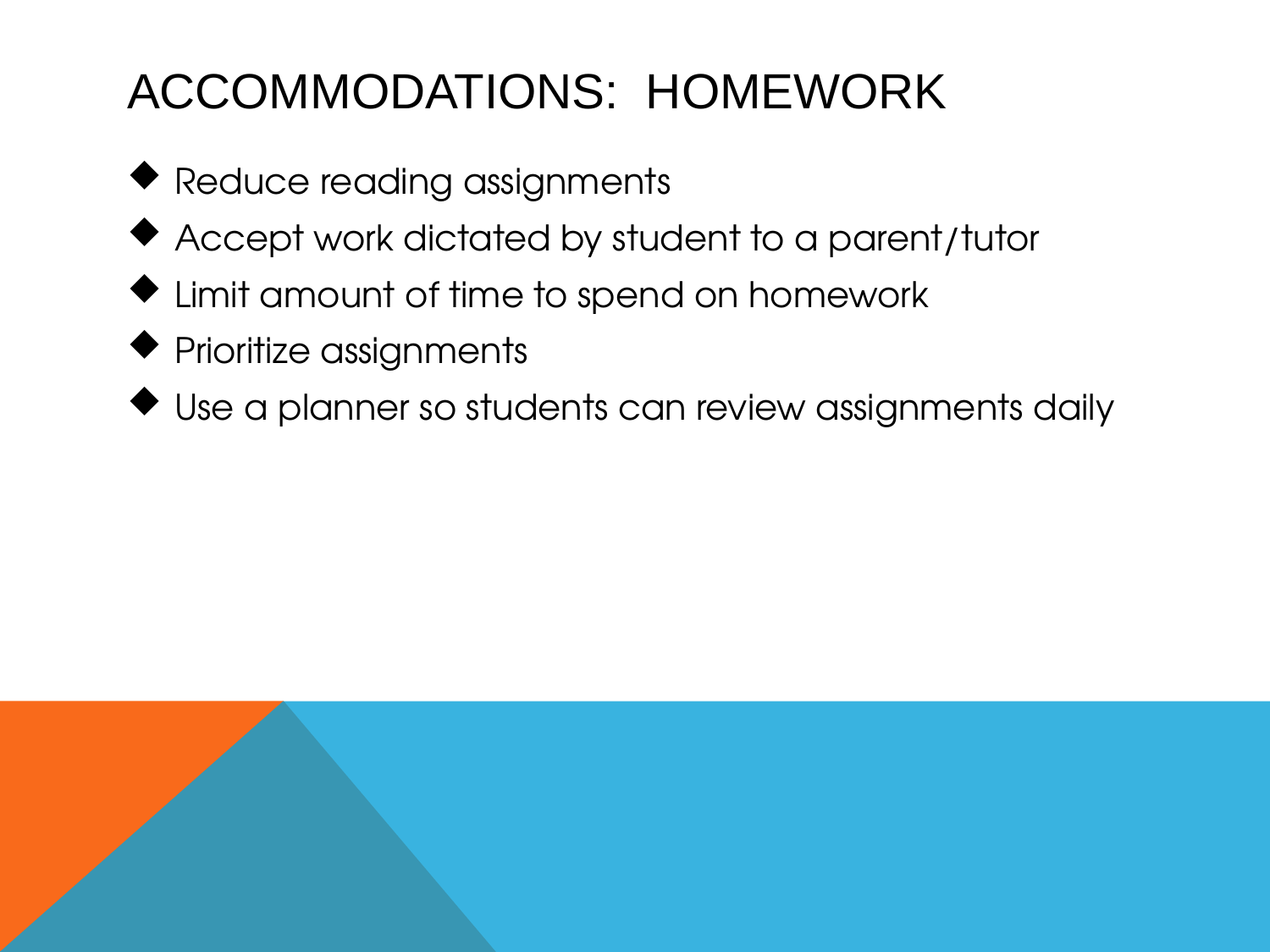

# Accommodations:  homework
Reduce reading assignments
Accept work dictated by student to a parent/tutor
Limit amount of time to spend on homework
Prioritize assignments
Use a planner so students can review assignments daily